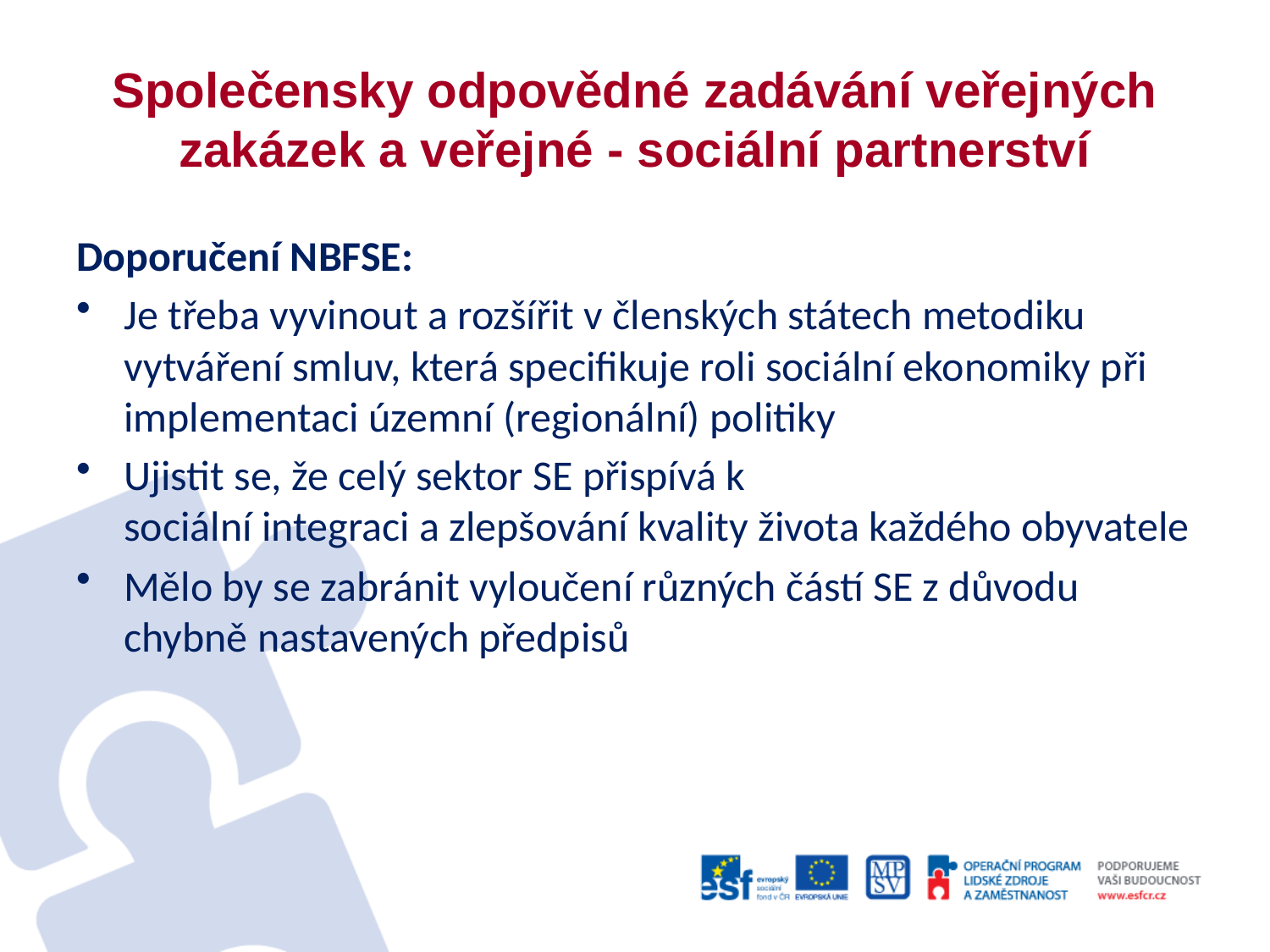

# Společensky odpovědné zadávání veřejných zakázek a veřejné - sociální partnerství
Doporučení NBFSE:
Je třeba vyvinout a rozšířit v členských státech metodiku vytváření smluv, která specifikuje roli sociální ekonomiky při implementaci územní (regionální) politiky
Ujistit se, že celý sektor SE přispívá k
sociální integraci a zlepšování kvality života každého obyvatele
Mělo by se zabránit vyloučení různých částí SE z důvodu chybně nastavených předpisů